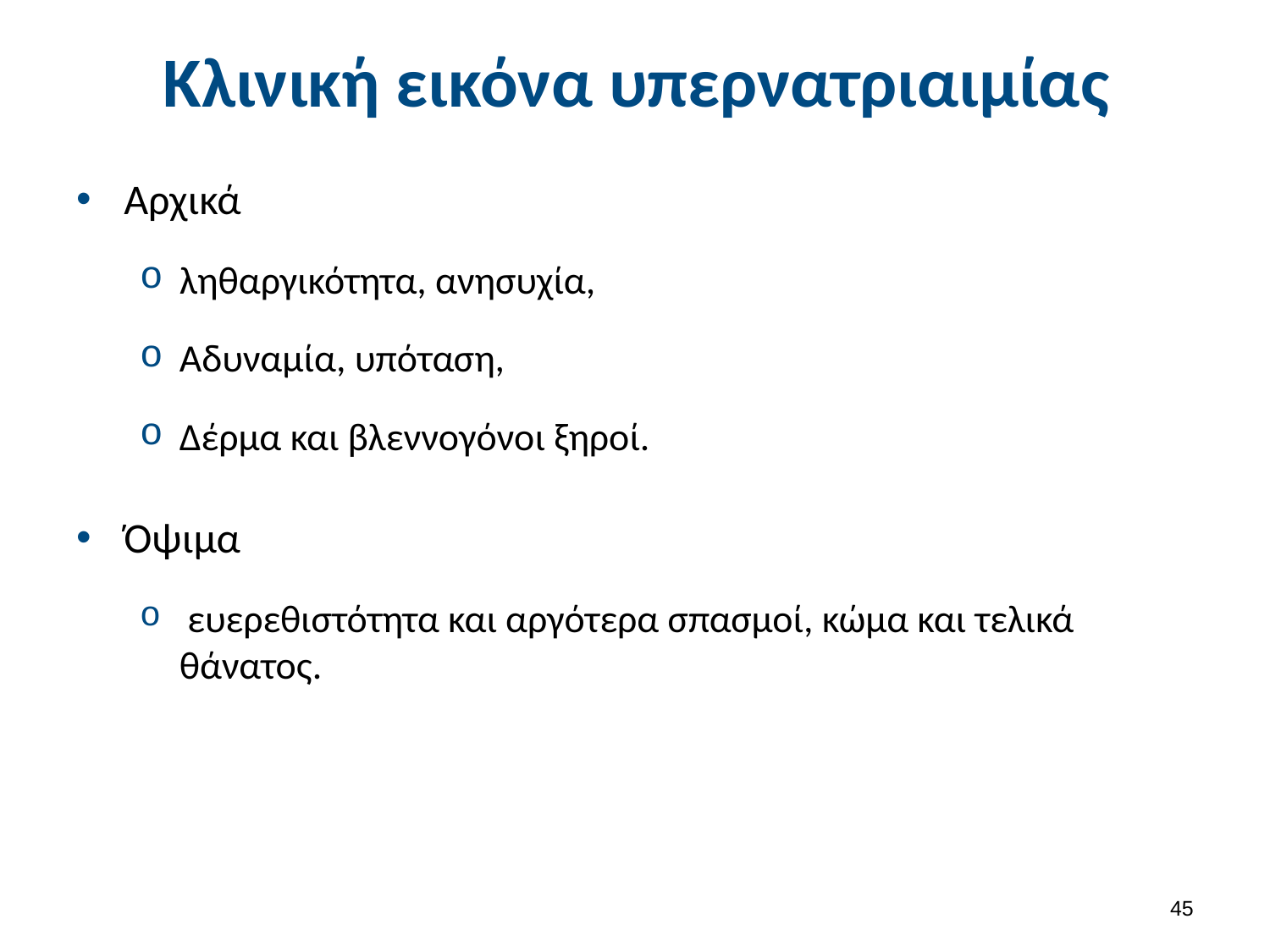

# Κλινική εικόνα υπερνατριαιμίας
Αρχικά
ληθαργικότητα, ανησυχία,
Αδυναμία, υπόταση,
Δέρμα και βλεννογόνοι ξηροί.
Όψιμα
 ευερεθιστότητα και αργότερα σπασμοί, κώμα και τελικά θάνατος.

45